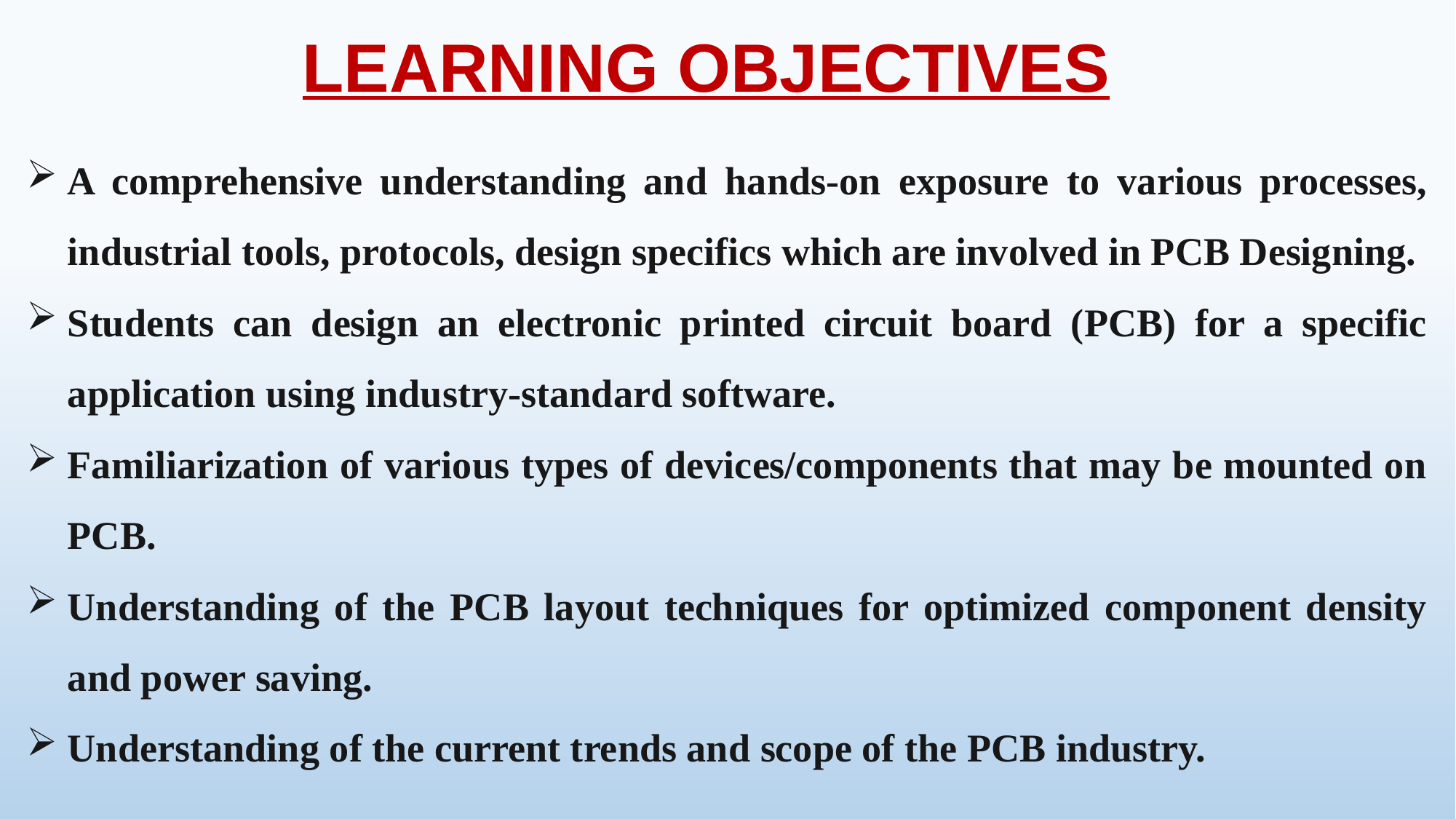

LEARNING OBJECTIVES
A comprehensive understanding and hands-on exposure to various processes, industrial tools, protocols, design specifics which are involved in PCB Designing.
Students can design an electronic printed circuit board (PCB) for a specific application using industry-standard software.
Familiarization of various types of devices/components that may be mounted on PCB.
Understanding of the PCB layout techniques for optimized component density and power saving.
Understanding of the current trends and scope of the PCB industry.